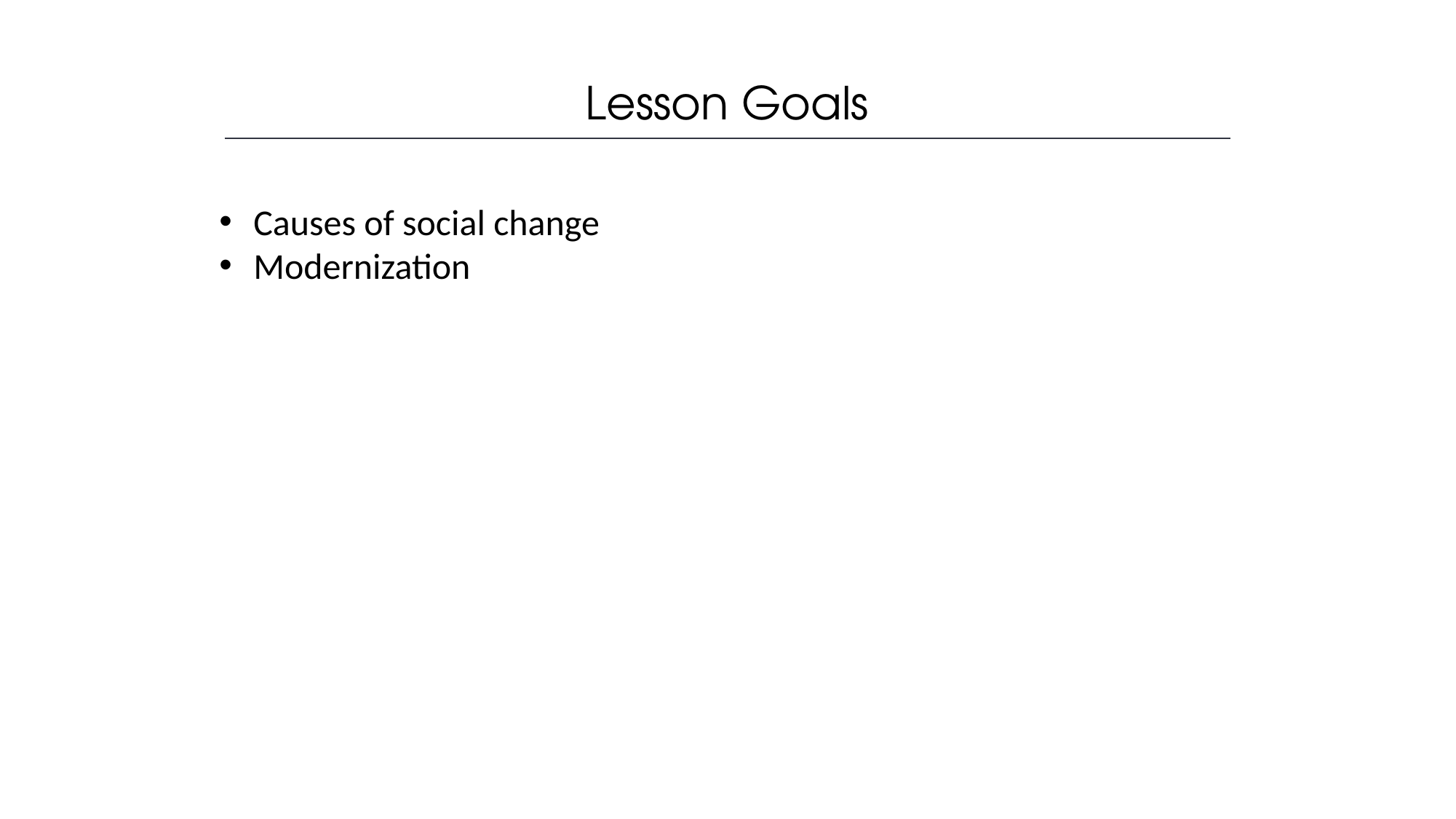

Lesson Goals
HAWKES LEARNING
Causes of social change
Modernization